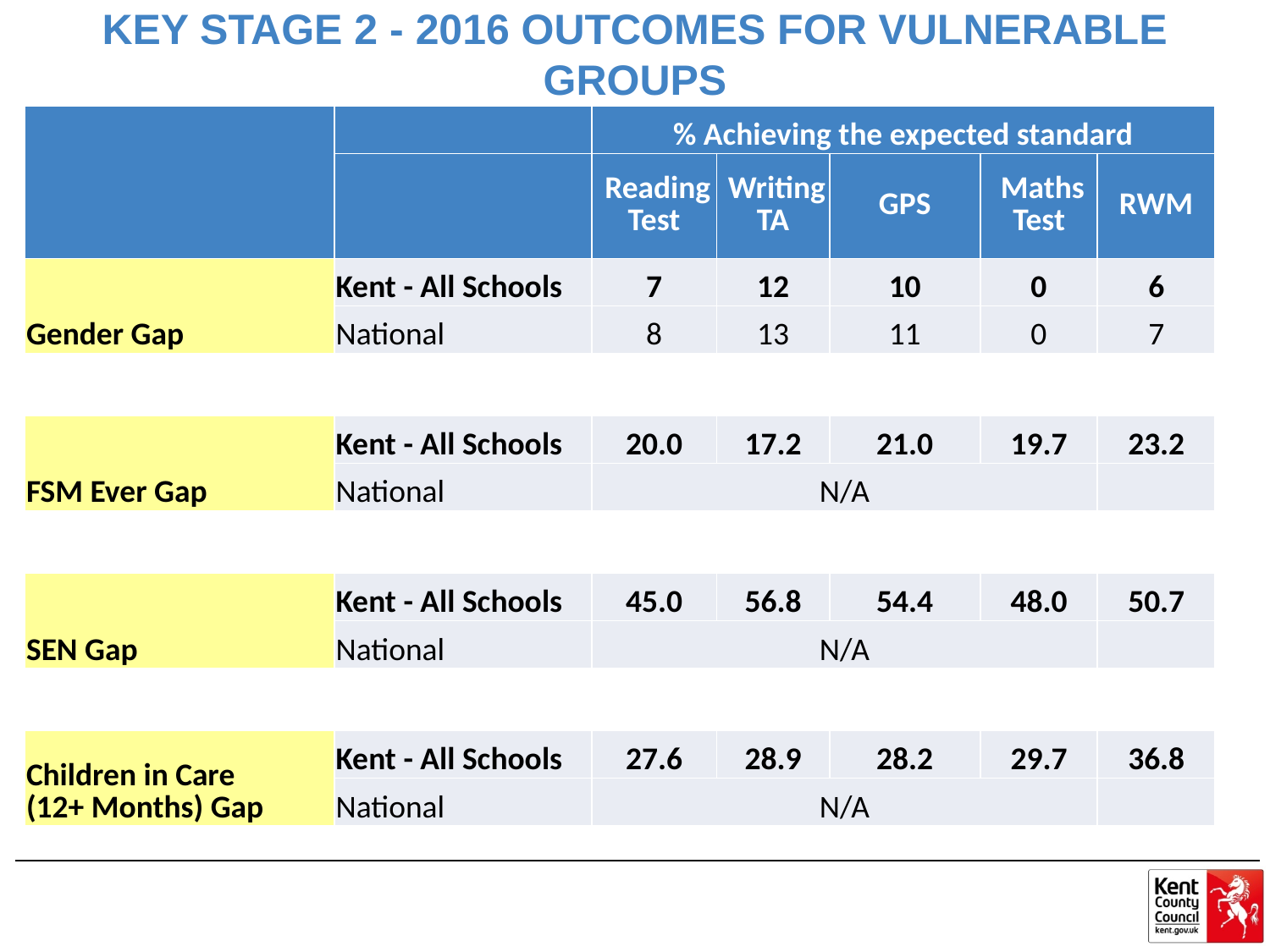

KEY STAGE 2 - 2016 OUTCOMES FOR VULNERABLE GROUPS
|  |  | % Achieving the expected standard |  |  |  |  |
| --- | --- | --- | --- | --- | --- | --- |
|  |  | Reading Test | Writing TA | GPS | Maths Test | RWM |
| Gender Gap | Kent - All Schools | 7 | 12 | 10 | 0 | 6 |
|  | National | 8 | 13 | 11 | 0 | 7 |
|  |  |  |  |  |  |  |
| FSM Ever Gap | Kent - All Schools | 20.0 | 17.2 | 21.0 | 19.7 | 23.2 |
|  | National | N/A |  |  |  |  |
|  |  |  |  |  |  |  |
| SEN Gap | Kent - All Schools | 45.0 | 56.8 | 54.4 | 48.0 | 50.7 |
|  | National | N/A |  |  |  |  |
|  |  |  |  |  |  |  |
| Children in Care (12+ Months) Gap | Kent - All Schools | 27.6 | 28.9 | 28.2 | 29.7 | 36.8 |
|  | National | N/A |  |  |  |  |